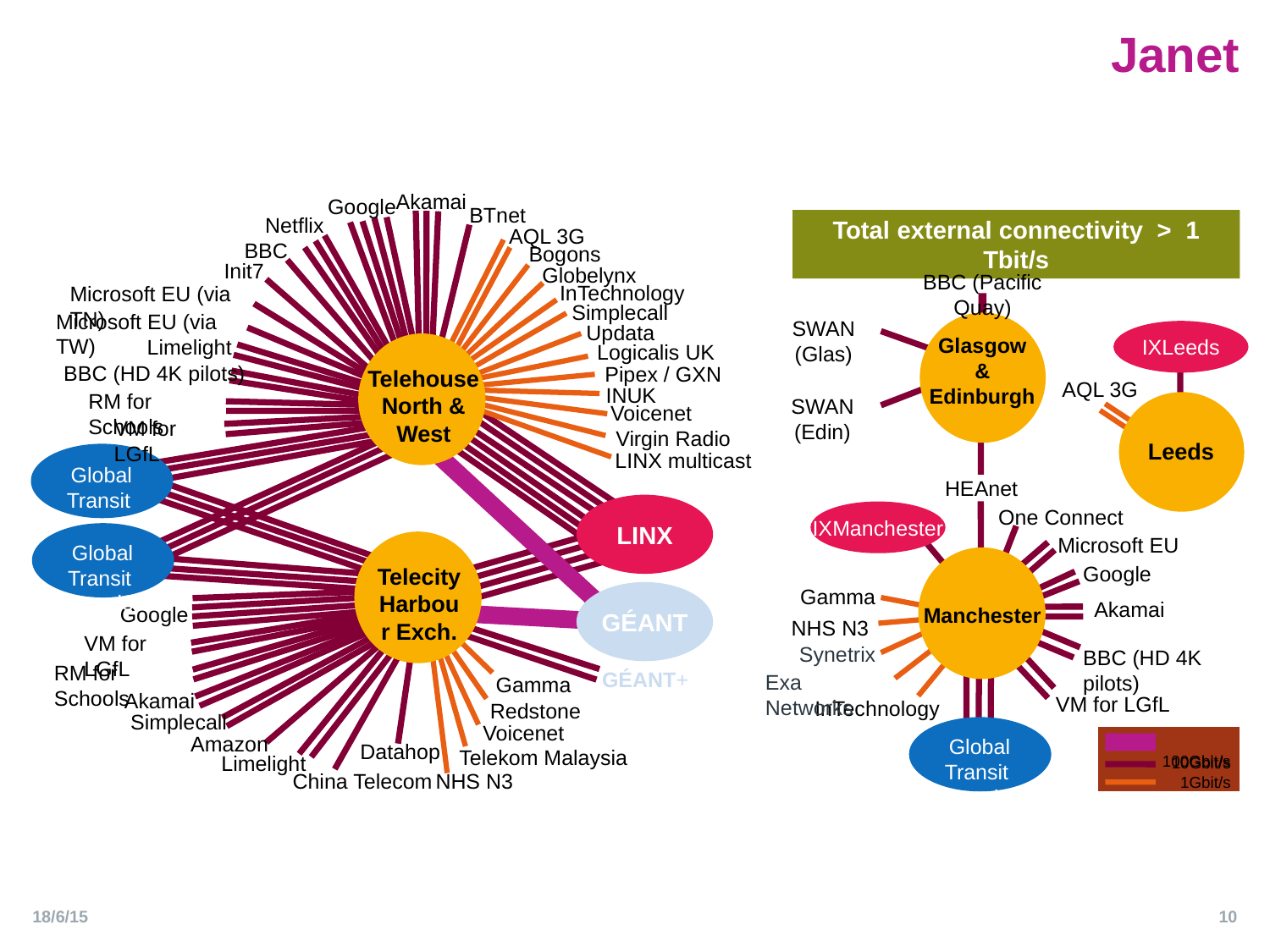

# Janet
Akamai
Google
BTnet
Netflix
Total external connectivity  >  1 Tbit/s

AQL 3G

BBC

Bogons

Init7
Globelynx

BBC (Pacific Quay)

InTechnology
Microsoft EU (via TN)

IXLeeds

Simplecall

Microsoft EU (via TW)

SWAN (Glas)

Glasgow
&
Edinburgh

Updata

Limelight

Telehouse
North & West

Logicalis UK

BBC (HD 4K pilots)
Pipex / GXN

AQL 3G

INUK

RM for Schools

SWAN (Edin)

Leeds

Voicenet

VM for LGfL

Virgin Radio

LINX multicast

Global Transit
Tata
IXManchester
LINX

HEAnet

One Connect

Microsoft EU

Telecity Harbour Exch.
Global Transit
Level3

Manchester

GÉANT
Google

Gamma

Akamai

Google

NHS N3

VM for LGfL

Synetrix
BBC (HD 4K pilots)
RM for Schools
GÉANT+
Exa Networks
Gamma
Akamai

VM for LGfL
InTechnology
Redstone
Simplecall
Voicenet
 100Gbit/s

10Gbit/s

  1Gbit/s

Amazon
Global Transit
Level3
Datahop
Telekom Malaysia
Limelight
China Telecom
NHS N3
18/6/15

10